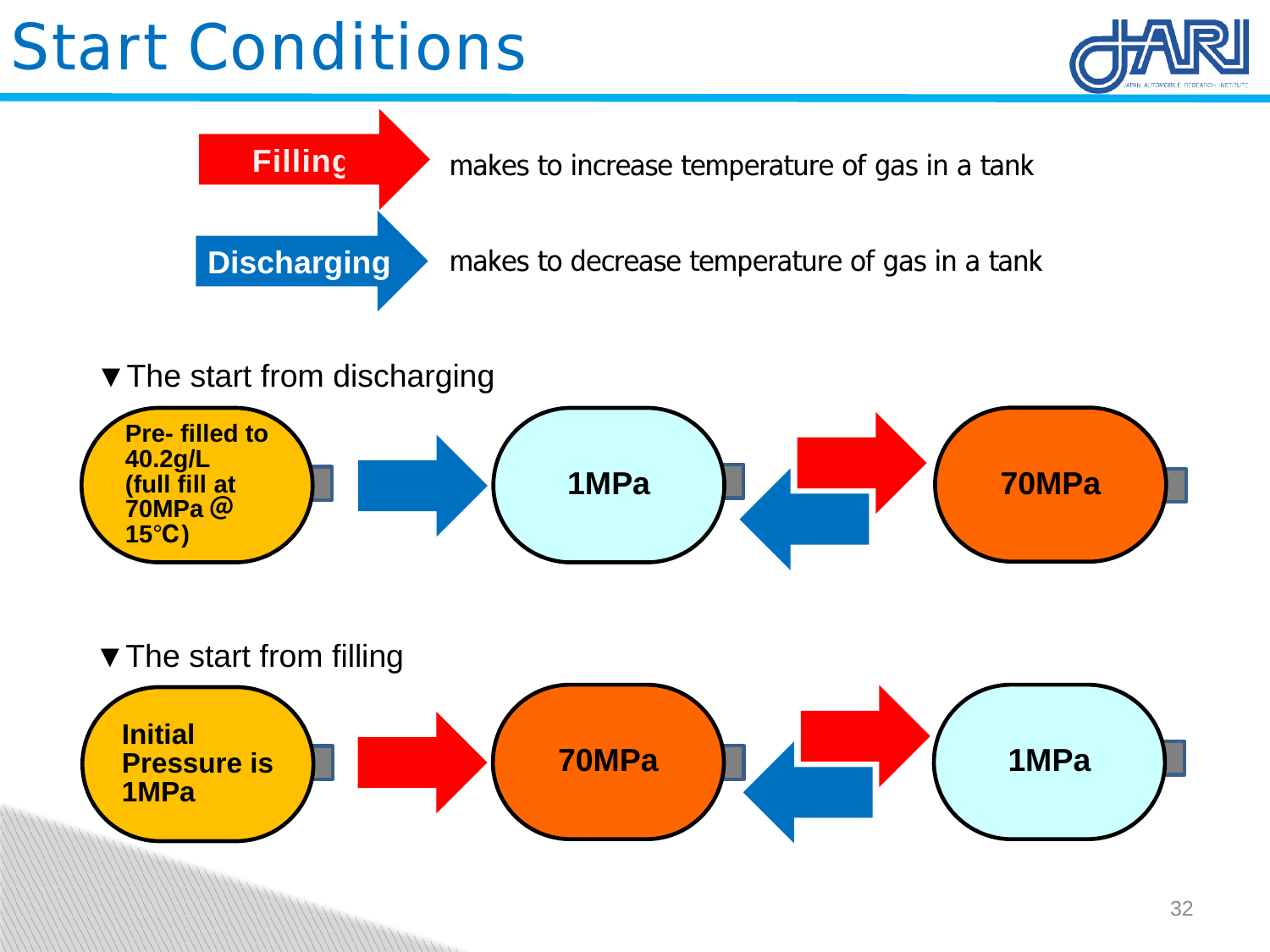

Start Conditions
Filling
makes to increase temperature of gas in a tank
Discharging
makes to decrease temperature of gas in a tank
▼The start from discharging
70MPa

Pre- filled to 40.2g/L
(full fill at 70MPa＠15℃)
1MPa

▼The start from filling
70MPa

1MPa

Initial Pressure is 1MPa

32